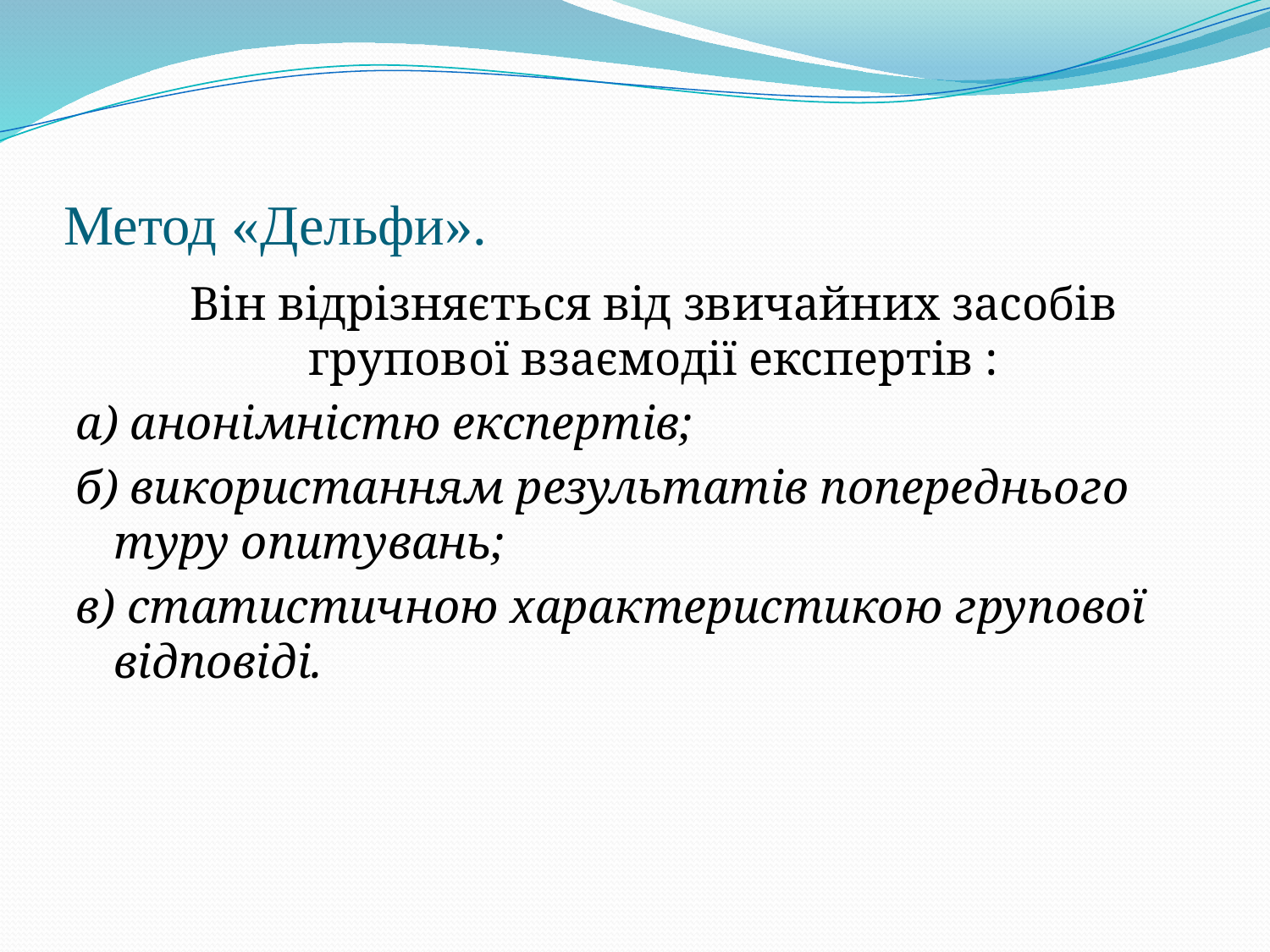

# Метод «Дельфи».
	Він відрізняється від звичайних засобів групової взаємодії експертів :
а) анонімністю експертів;
б) використанням результатів попереднього туру опитувань;
в) статистичною характеристикою групової відповіді.